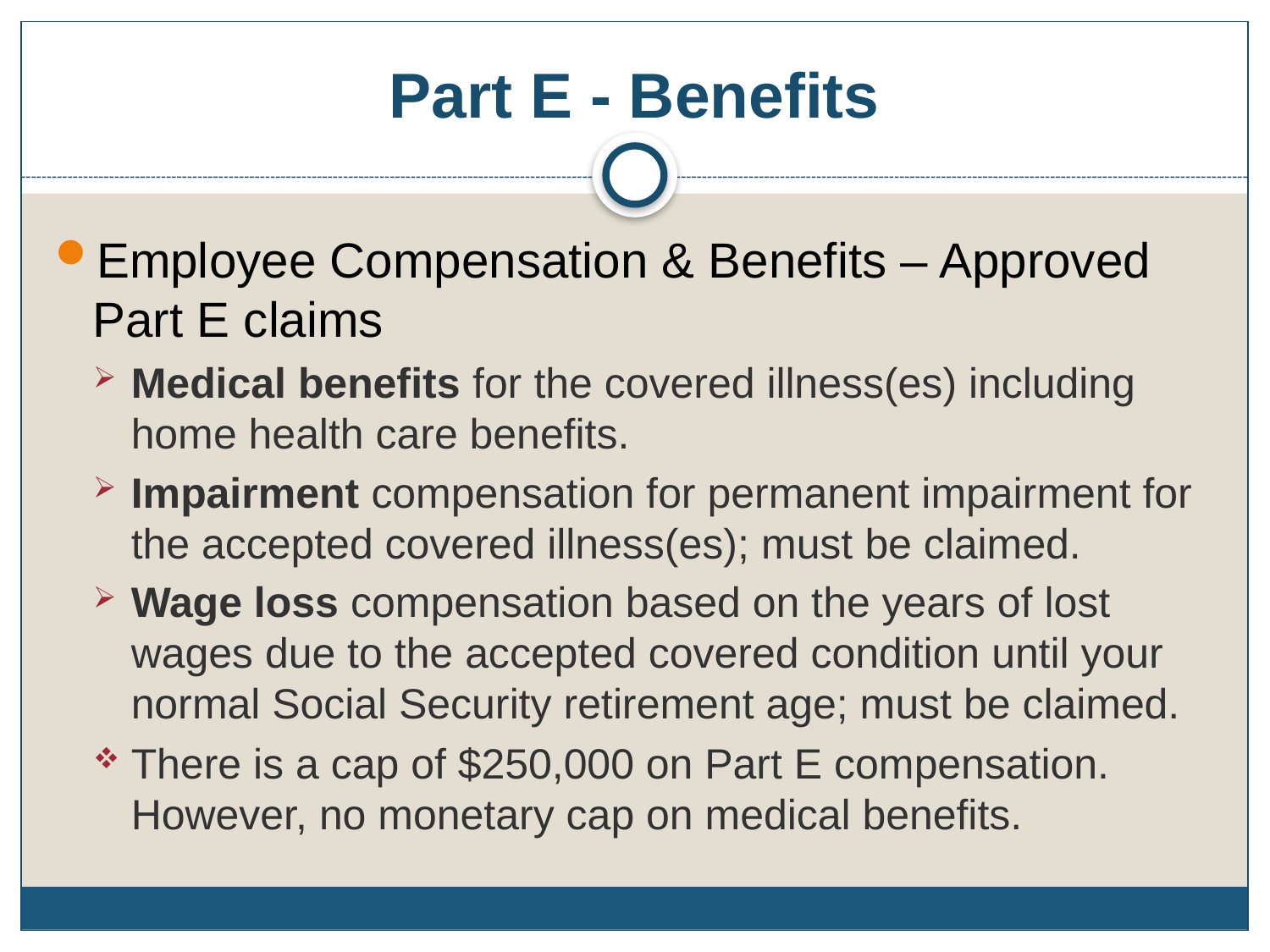

# Part E - Benefits
Employee Compensation & Benefits – Approved Part E claims
Medical benefits for the covered illness(es) including home health care benefits.
Impairment compensation for permanent impairment for the accepted covered illness(es); must be claimed.
Wage loss compensation based on the years of lost wages due to the accepted covered condition until your normal Social Security retirement age; must be claimed.
There is a cap of $250,000 on Part E compensation. However, no monetary cap on medical benefits.